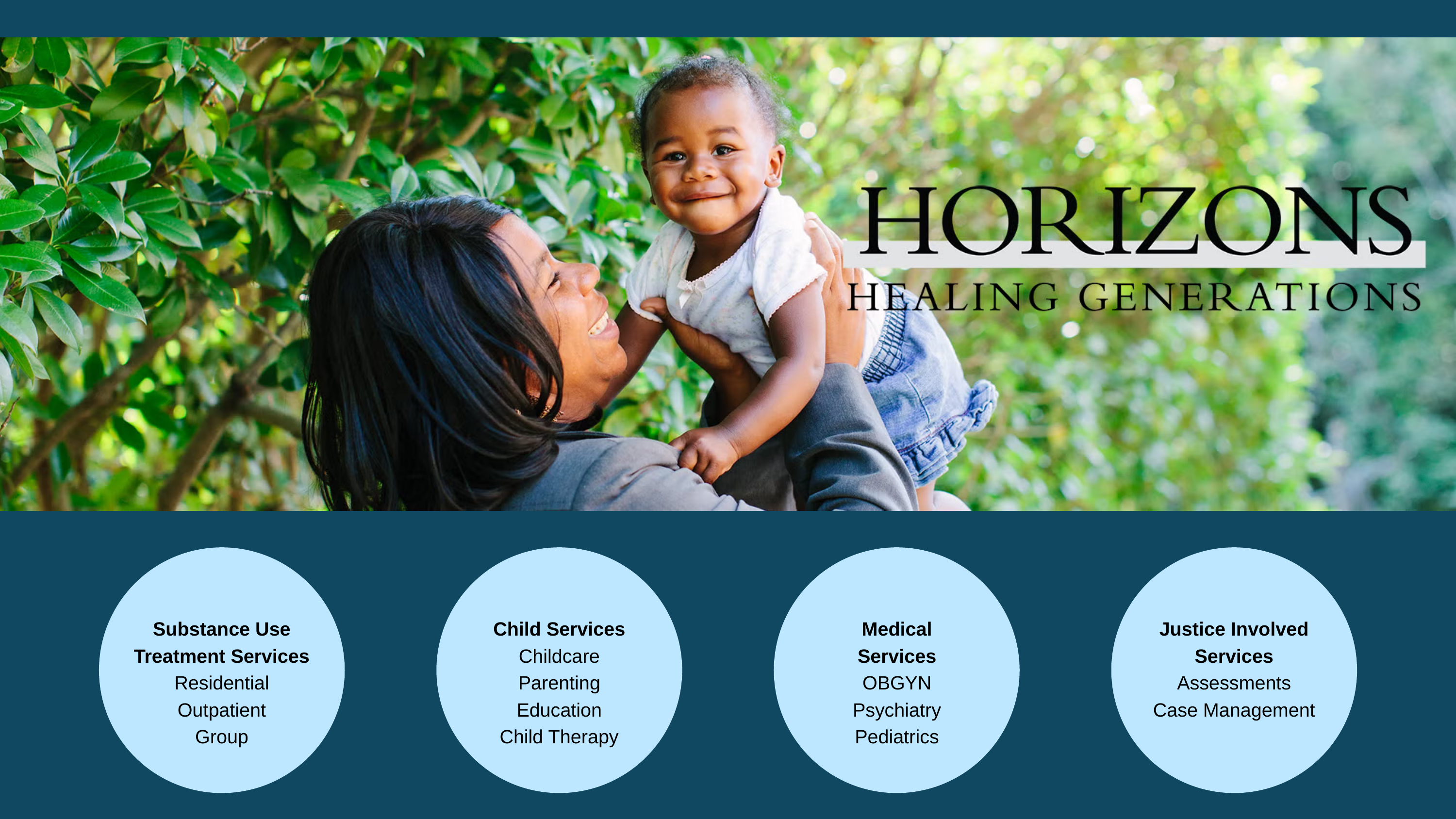

Substance Use Treatment Services
Residential
Outpatient
Group
Child Services
Childcare
Parenting Education
Child Therapy
Medical Services
OBGYN
Psychiatry
Pediatrics
Justice Involved Services
Assessments
Case Management